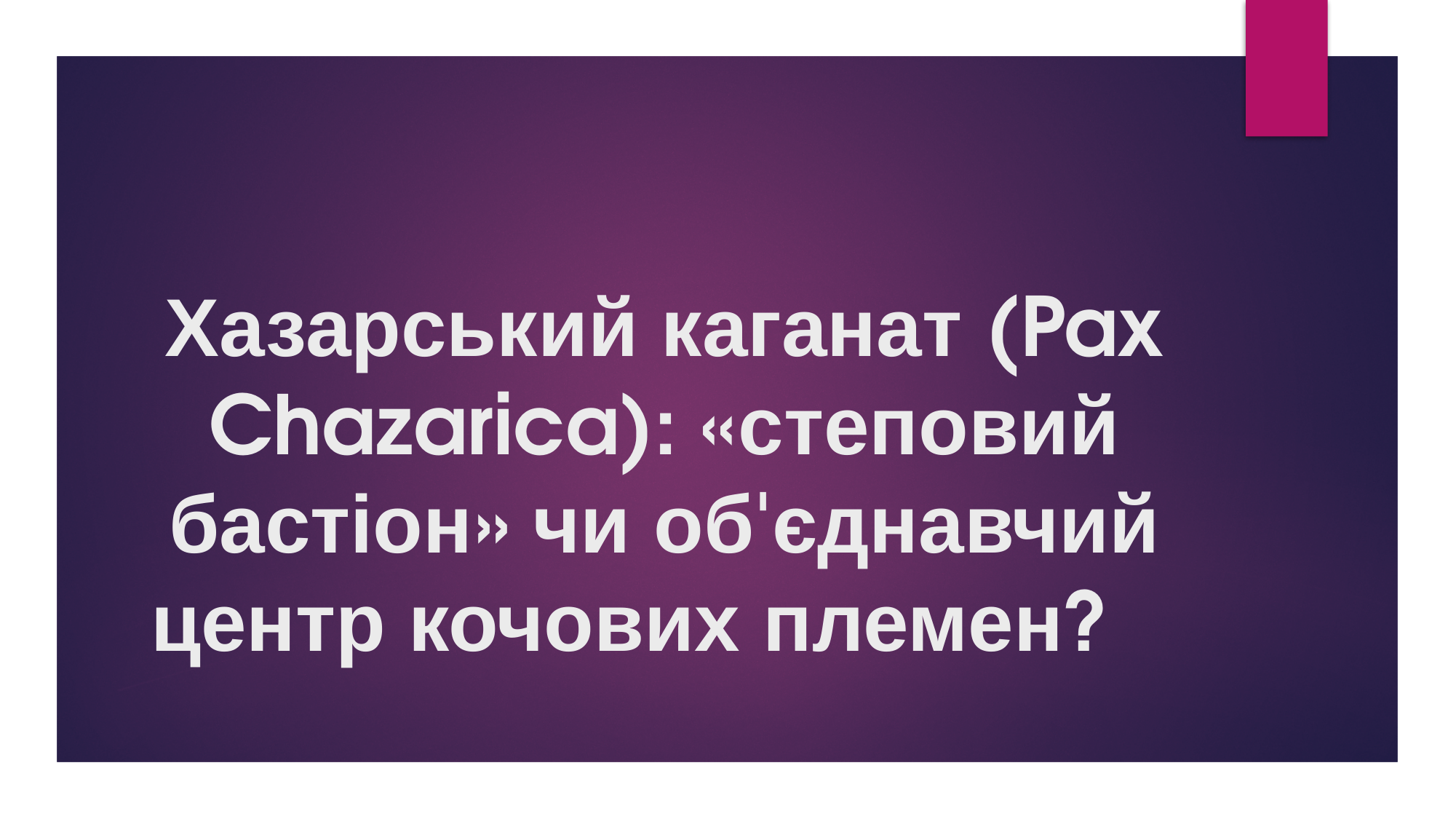

# Хазарський каганат (Pax Chazarica): «степовий бастіон» чи об'єднавчий центр кочових племен?